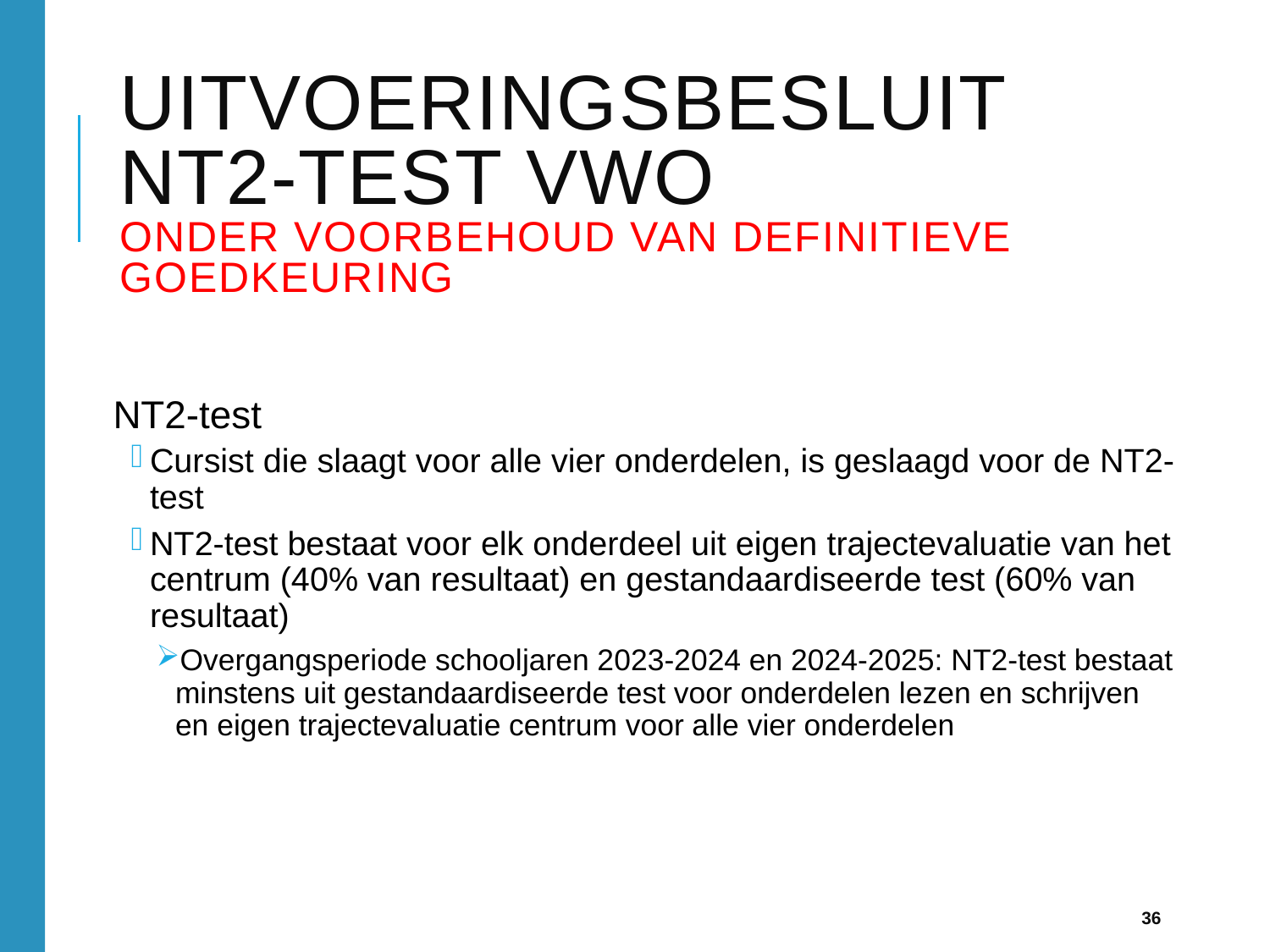

# Uitvoeringsbesluit NT2-test vwo onder voorbehoud van definitieve goedkeuring

NT2-test
Cursist die slaagt voor alle vier onderdelen, is geslaagd voor de NT2-test
NT2-test bestaat voor elk onderdeel uit eigen trajectevaluatie van het centrum (40% van resultaat) en gestandaardiseerde test (60% van resultaat)
Overgangsperiode schooljaren 2023-2024 en 2024-2025: NT2-test bestaat minstens uit gestandaardiseerde test voor onderdelen lezen en schrijven en eigen trajectevaluatie centrum voor alle vier onderdelen

36